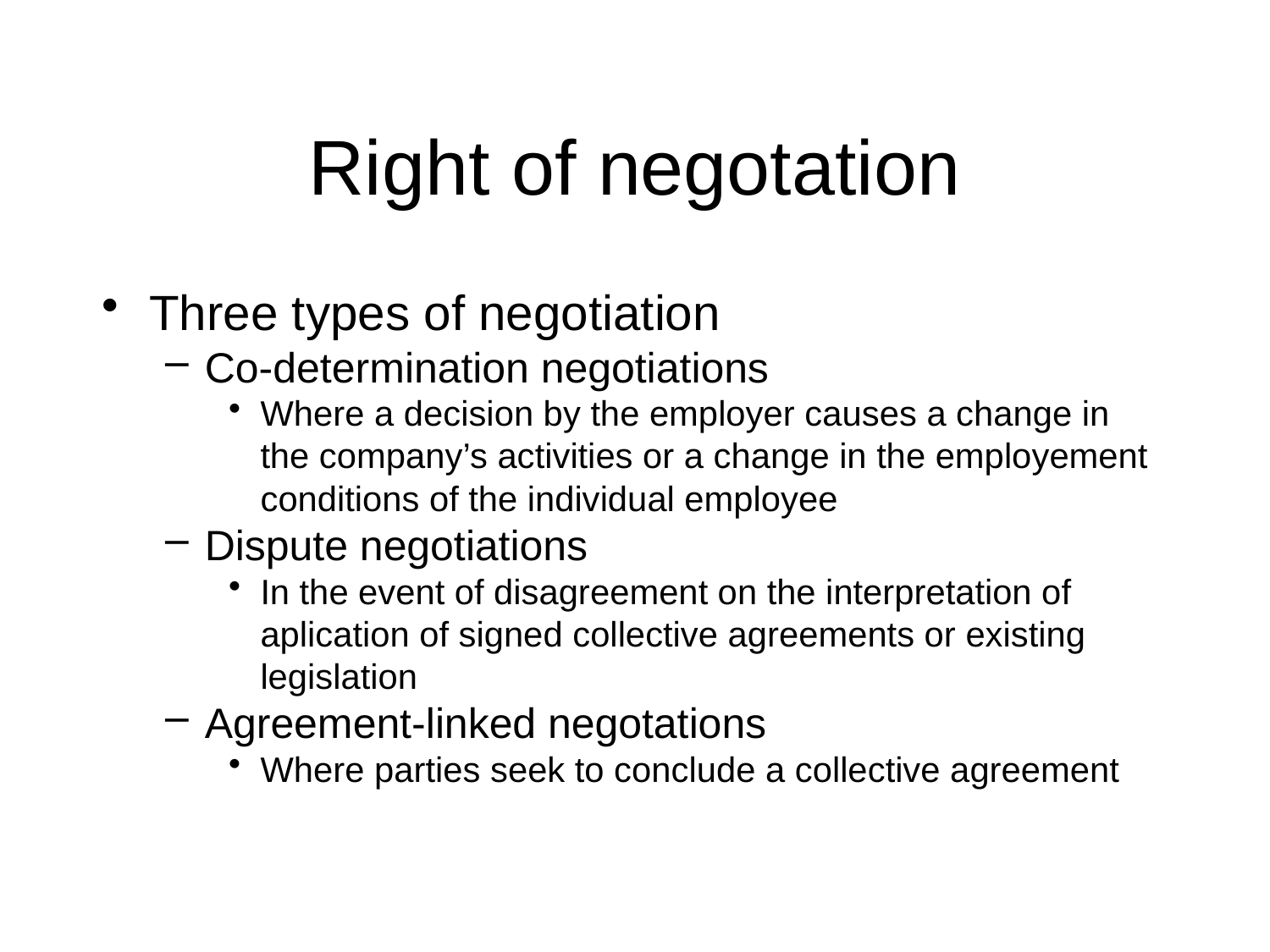

Right of negotation
Three types of negotiation
Co-determination negotiations
Where a decision by the employer causes a change in the company’s activities or a change in the employement conditions of the individual employee
Dispute negotiations
In the event of disagreement on the interpretation of aplication of signed collective agreements or existing legislation
Agreement-linked negotations
Where parties seek to conclude a collective agreement